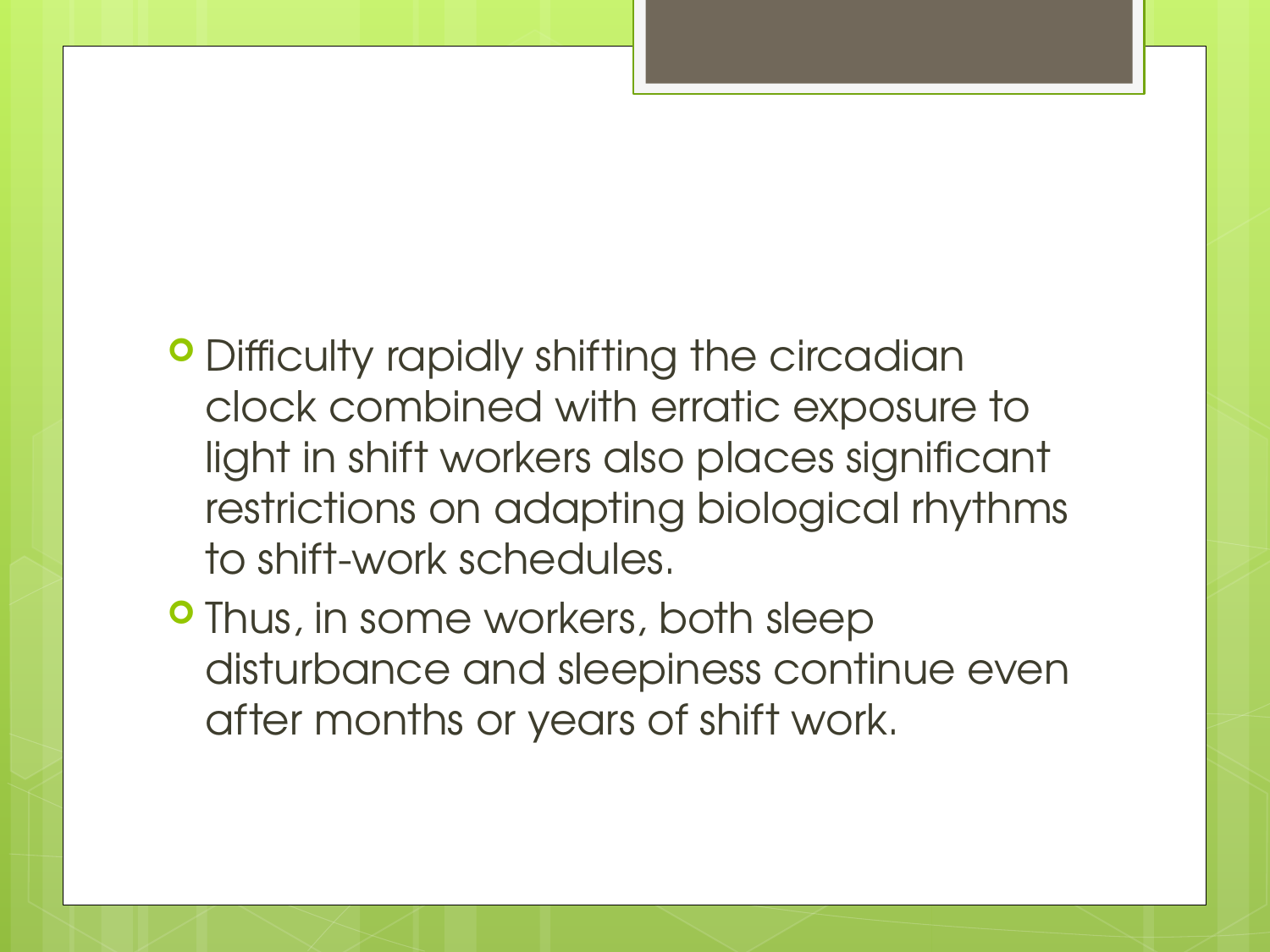

#
Difficulty rapidly shifting the circadian clock combined with erratic exposure to light in shift workers also places significant restrictions on adapting biological rhythms to shift-work schedules.
Thus, in some workers, both sleep disturbance and sleepiness continue even after months or years of shift work.